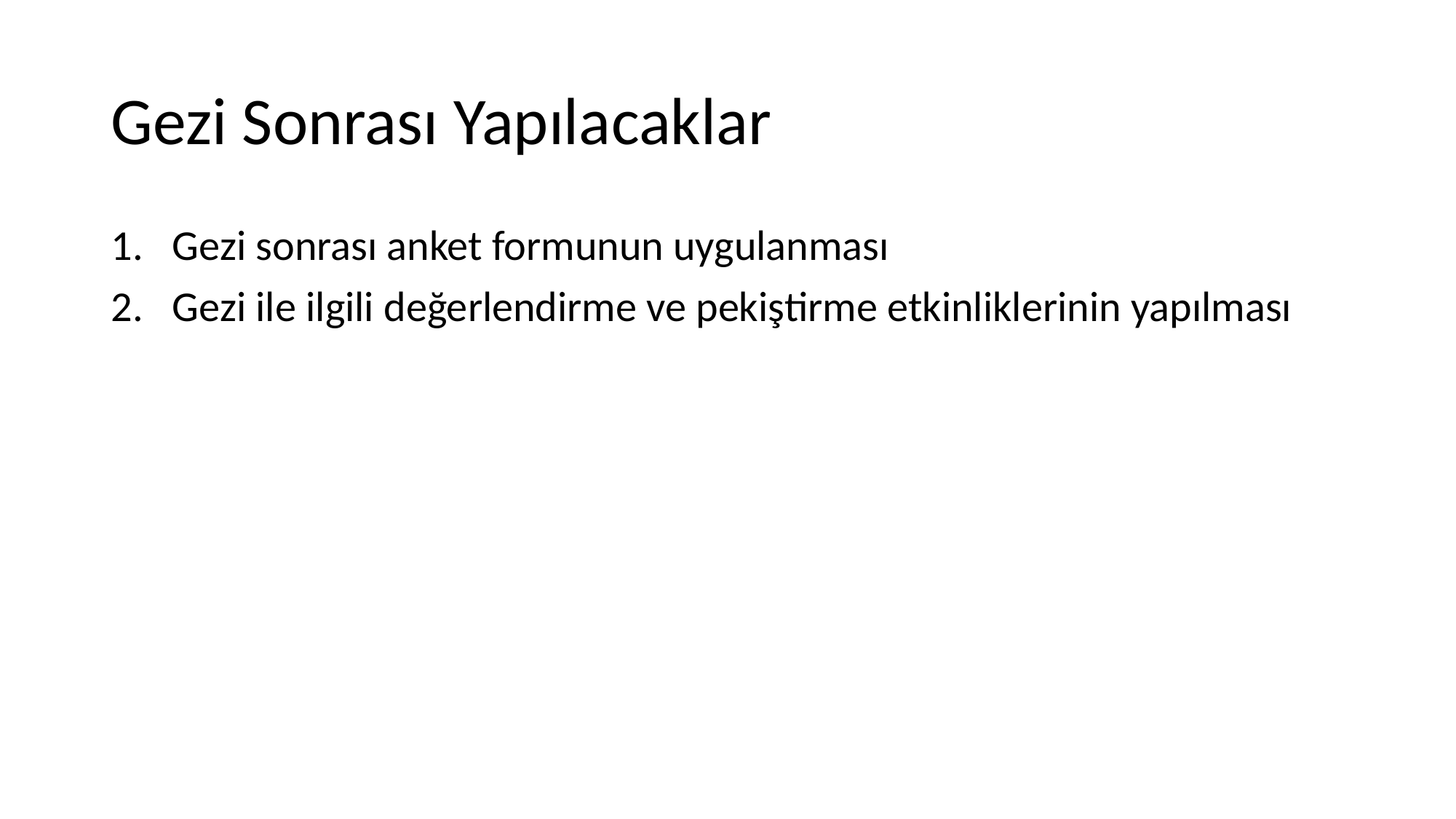

# Gezi Sonrası Yapılacaklar
Gezi sonrası anket formunun uygulanması
Gezi ile ilgili değerlendirme ve pekiştirme etkinliklerinin yapılması